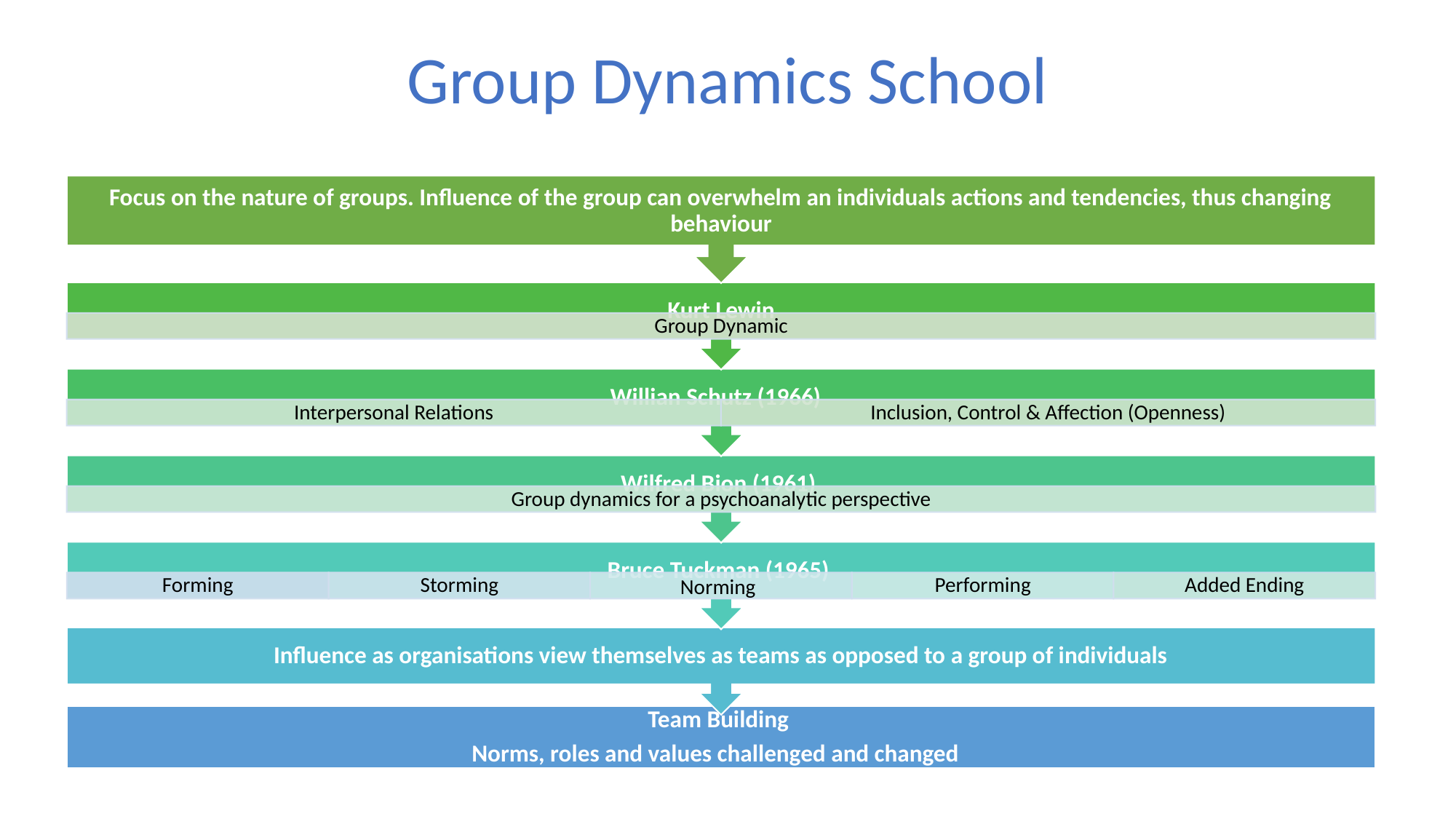

# Group Dynamics School
Team Building
Norms, roles and values challenged and changed
Influence as organisations view themselves as teams as opposed to a group of individuals
Bruce Tuckman (1965)
Forming
Storming
Norming
Performing
Added Ending
Wilfred Bion (1961)
Group dynamics for a psychoanalytic perspective
Willian Schutz (1966)
Interpersonal Relations
Inclusion, Control & Affection (Openness)
Kurt Lewin
Group Dynamic
Focus on the nature of groups. Influence of the group can overwhelm an individuals actions and tendencies, thus changing behaviour